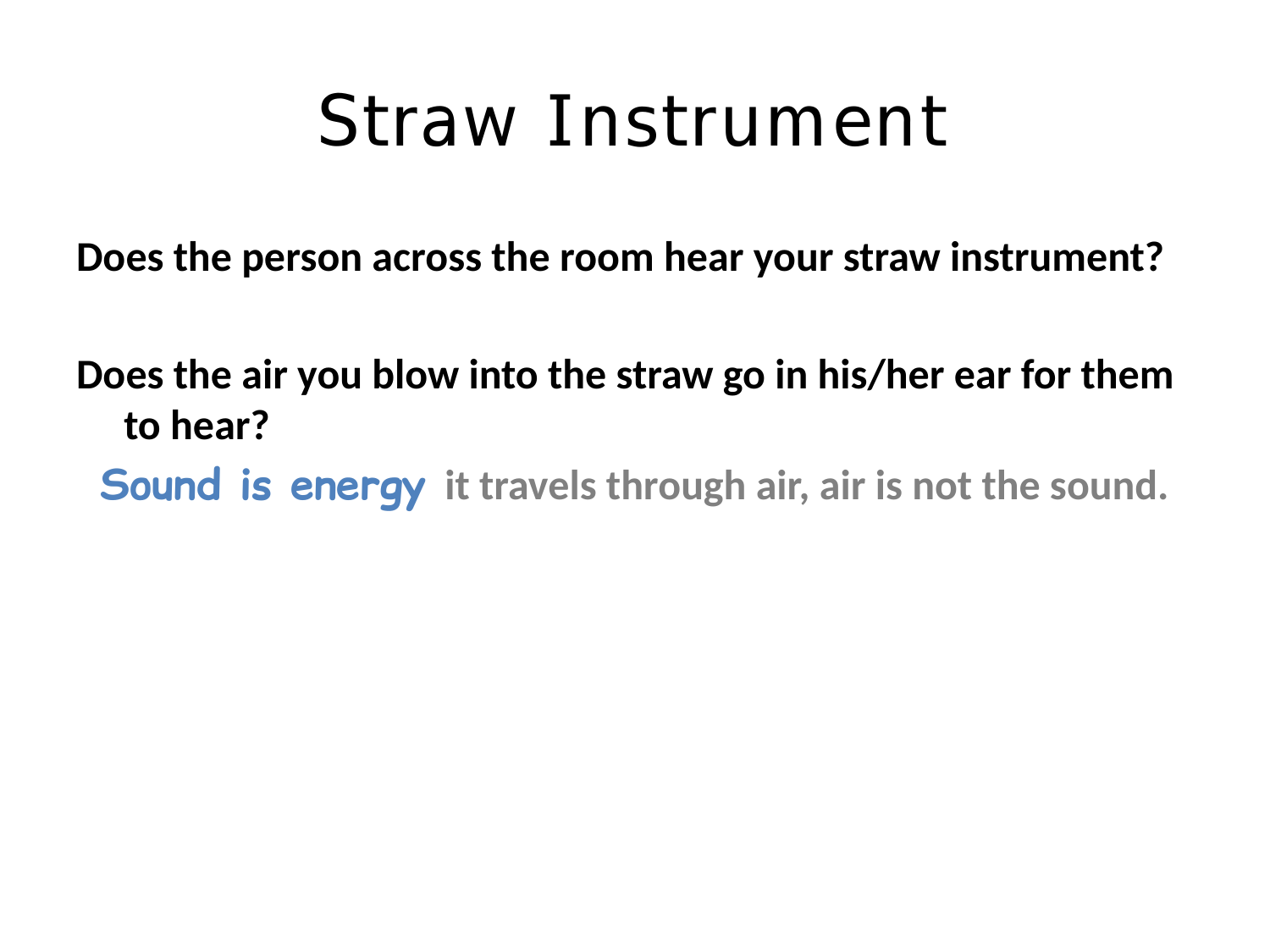

# Straw Instrument
Does the person across the room hear your straw instrument?

Does the air you blow into the straw go in his/her ear for them to hear?
Sound is energy it travels through air, air is not the sound.